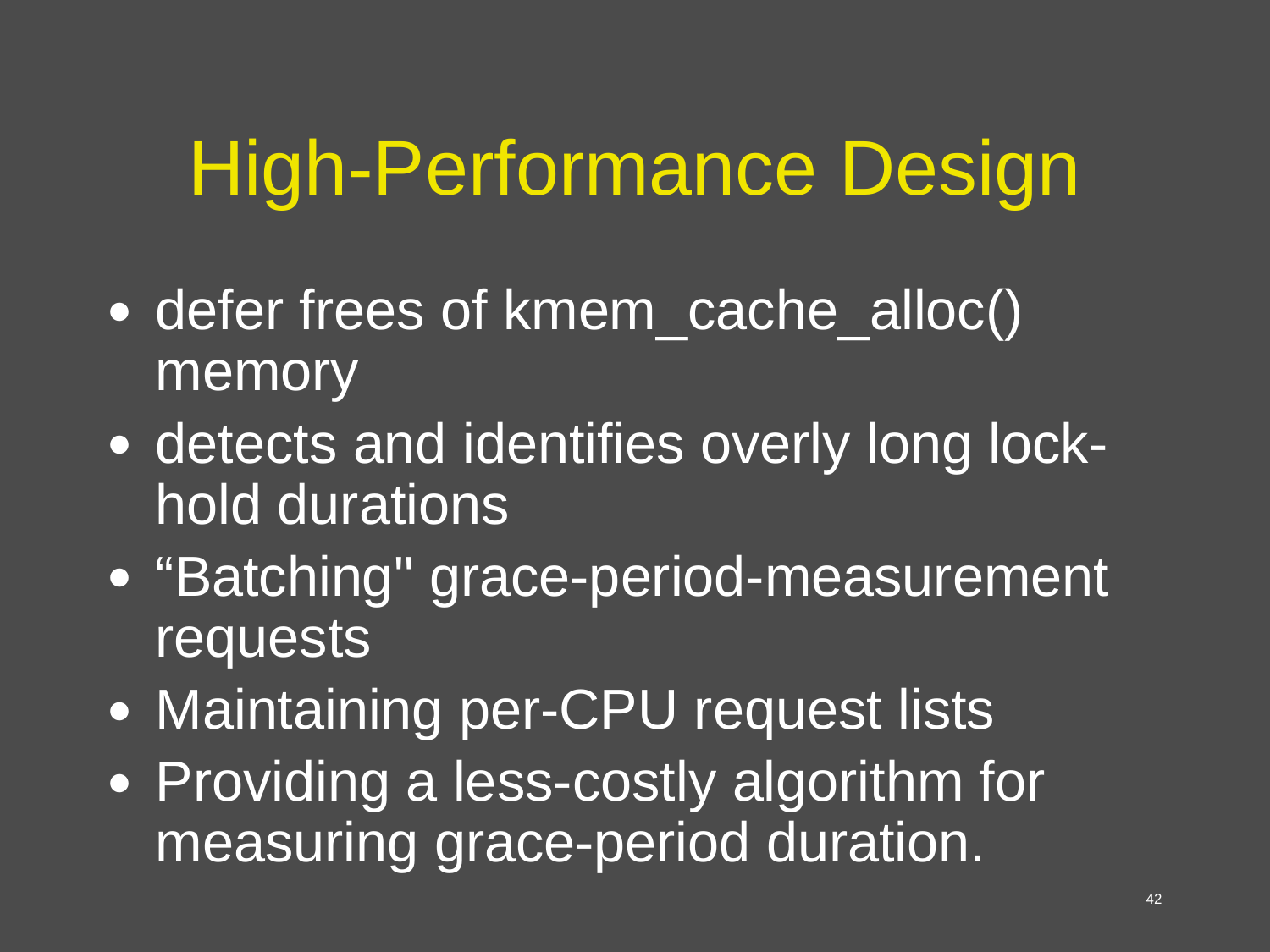

# High-Performance Design
defer frees of kmem_cache_alloc() memory
detects and identifies overly long lock-hold durations
“Batching" grace-period-measurement requests
Maintaining per-CPU request lists
Providing a less-costly algorithm for measuring grace-period duration.

42